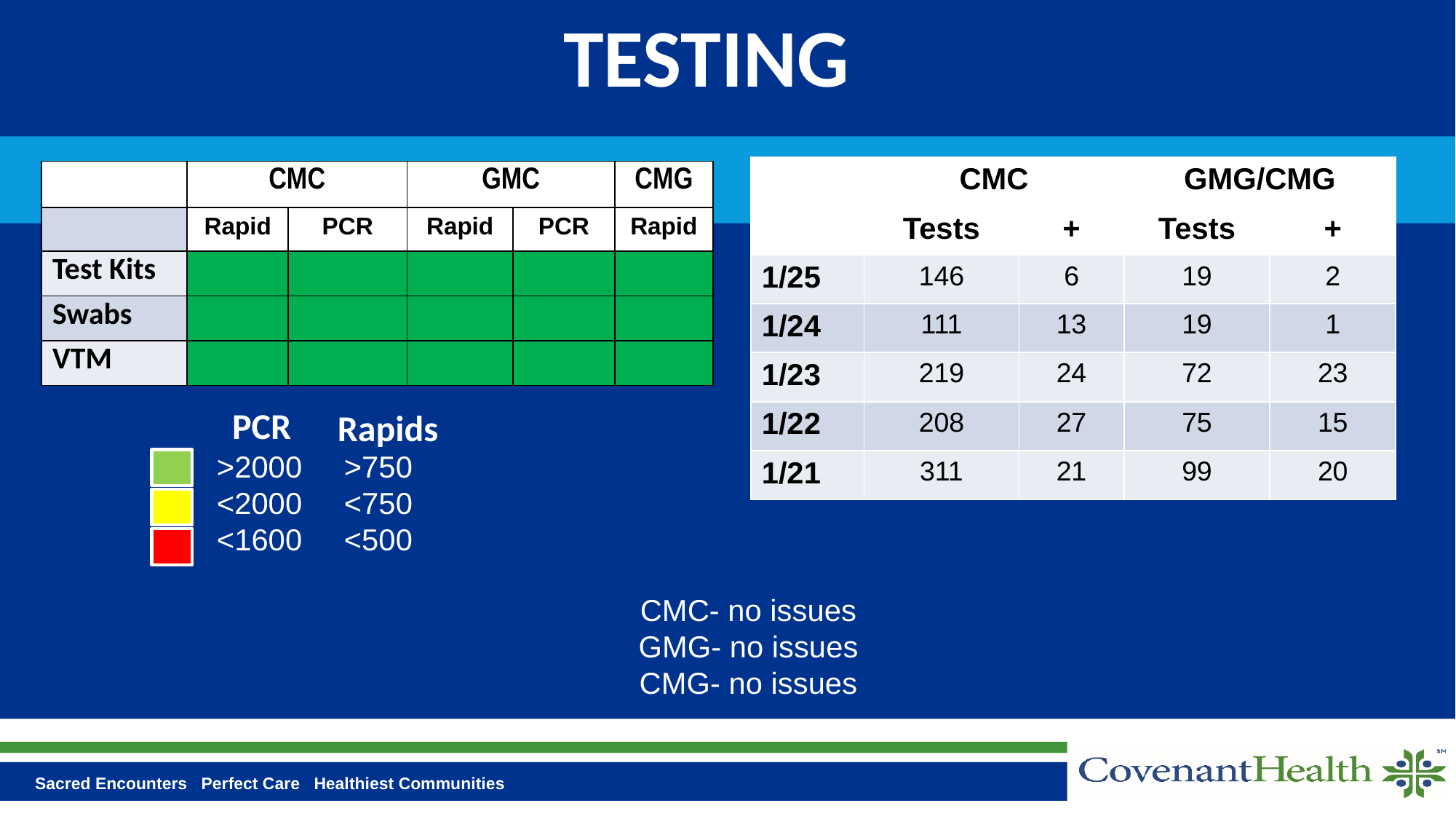

# TESTING

|  | CMC |  | GMG/CMG |  |
| --- | --- | --- | --- | --- |
|  | Tests | + | Tests | + |
| 1/25 | 146 | 6 | 19 | 2 |
| 1/24 | 111 | 13 | 19 | 1 |
| 1/23 | 219 | 24 | 72 | 23 |
| 1/22 | 208 | 27 | 75 | 15 |
| 1/21 | 311 | 21 | 99 | 20 |
|  | CMC |  | GMC |  | CMG |
| --- | --- | --- | --- | --- | --- |
|  | Rapid | PCR | Rapid | PCR | Rapid |
| Test Kits |  |  |  |  |  |
| Swabs |  |  |  |  |  |
| VTM |  |  |  |  |  |
PCR
Rapids
>2000     >750
<2000     <750
<1600     <500

CMC- no issues
GMG- no issues
CMG- no issues